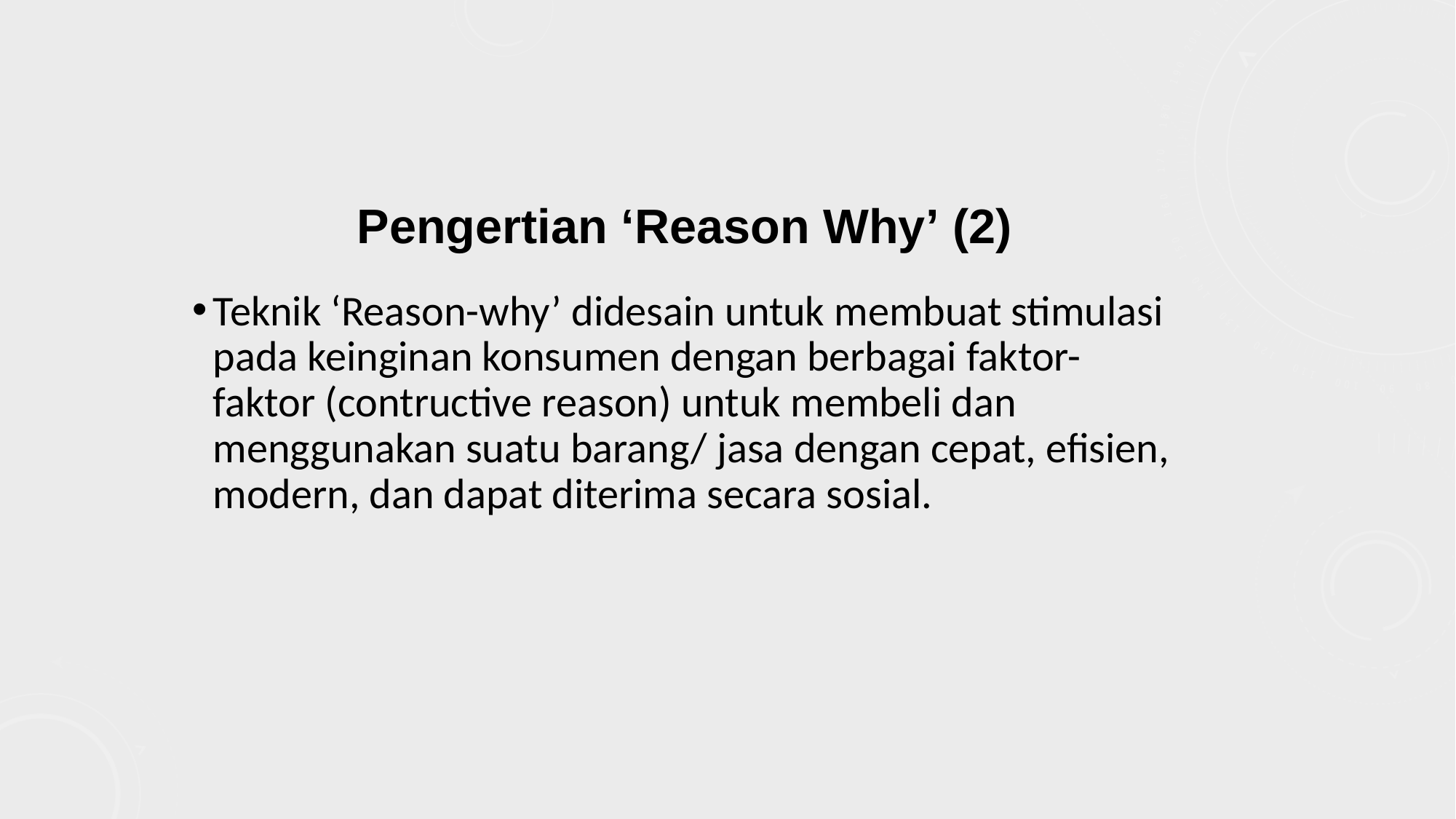

Pengertian ‘Reason Why’ (2)
Teknik ‘Reason-why’ didesain untuk membuat stimulasi pada keinginan konsumen dengan berbagai faktor-faktor (contructive reason) untuk membeli dan menggunakan suatu barang/ jasa dengan cepat, efisien, modern, dan dapat diterima secara sosial.